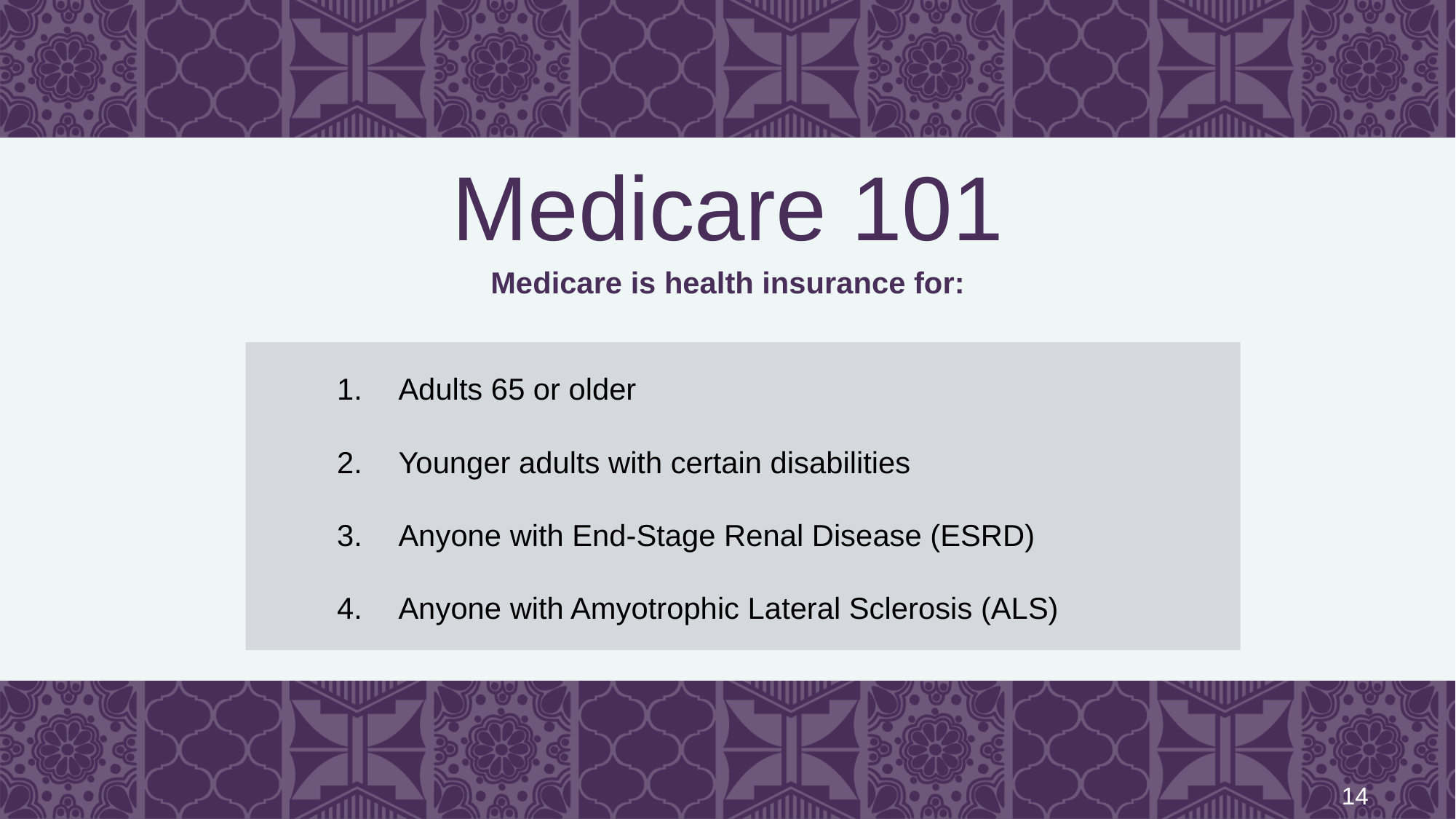

Medicare 101
Medicare is health insurance for:

Adults 65 or older

Younger adults with certain disabilities

Anyone with End-Stage Renal Disease (ESRD)

Anyone with Amyotrophic Lateral Sclerosis (ALS)

14